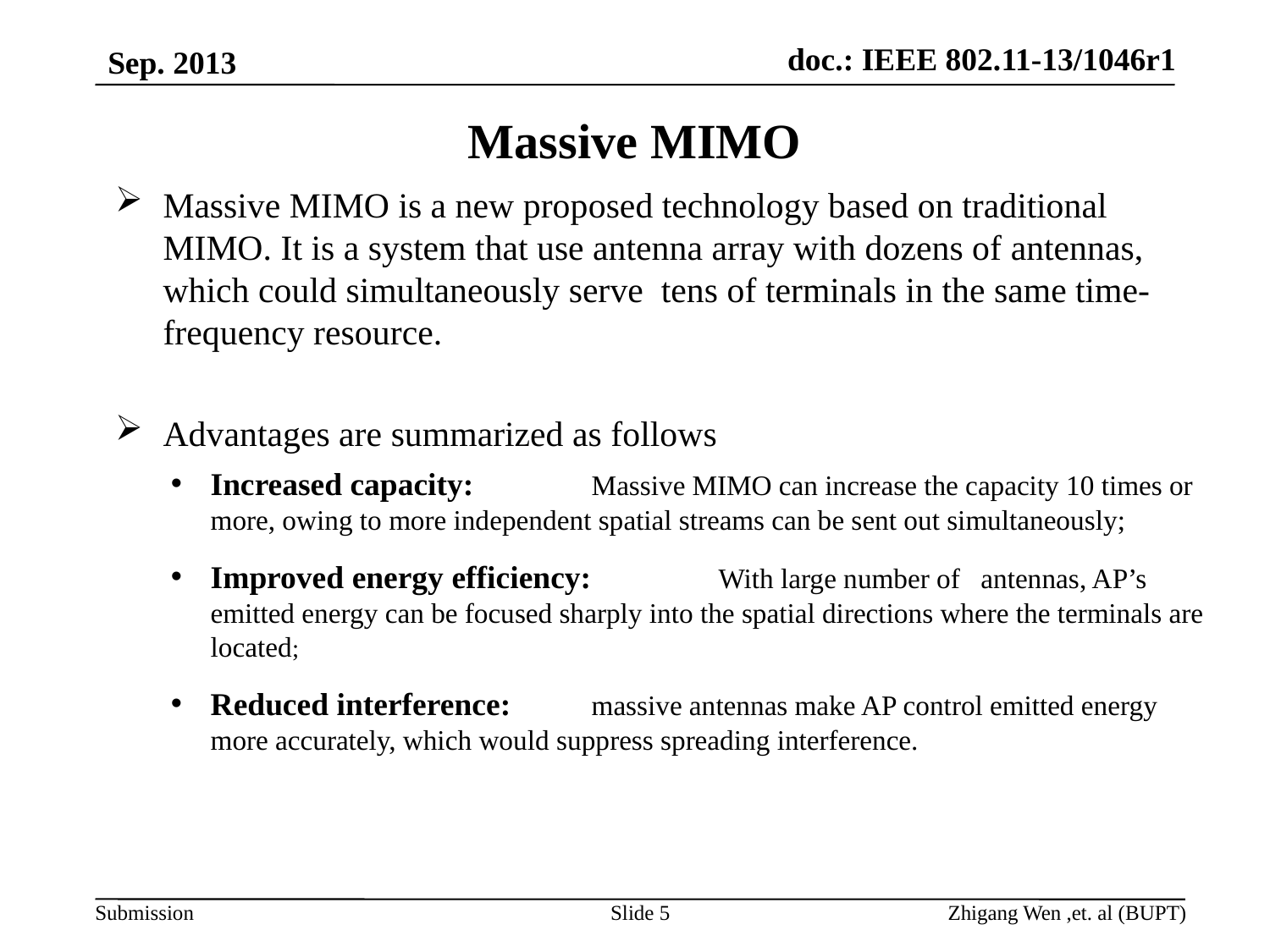

# Massive MIMO
Massive MIMO is a new proposed technology based on traditional MIMO. It is a system that use antenna array with dozens of antennas, which could simultaneously serve  tens of terminals in the same time-frequency resource.

Advantages are summarized as follows
Increased capacity:	Massive MIMO can increase the capacity 10 times or more, owing to more independent spatial streams can be sent out simultaneously;
Improved energy efficiency:	With large number of   antennas, AP’s emitted energy can be focused sharply into the spatial directions where the terminals are located;
Reduced interference:	massive antennas make AP control emitted energy more accurately, which would suppress spreading interference.

Slide 5
Zhigang Wen ,et. al (BUPT)